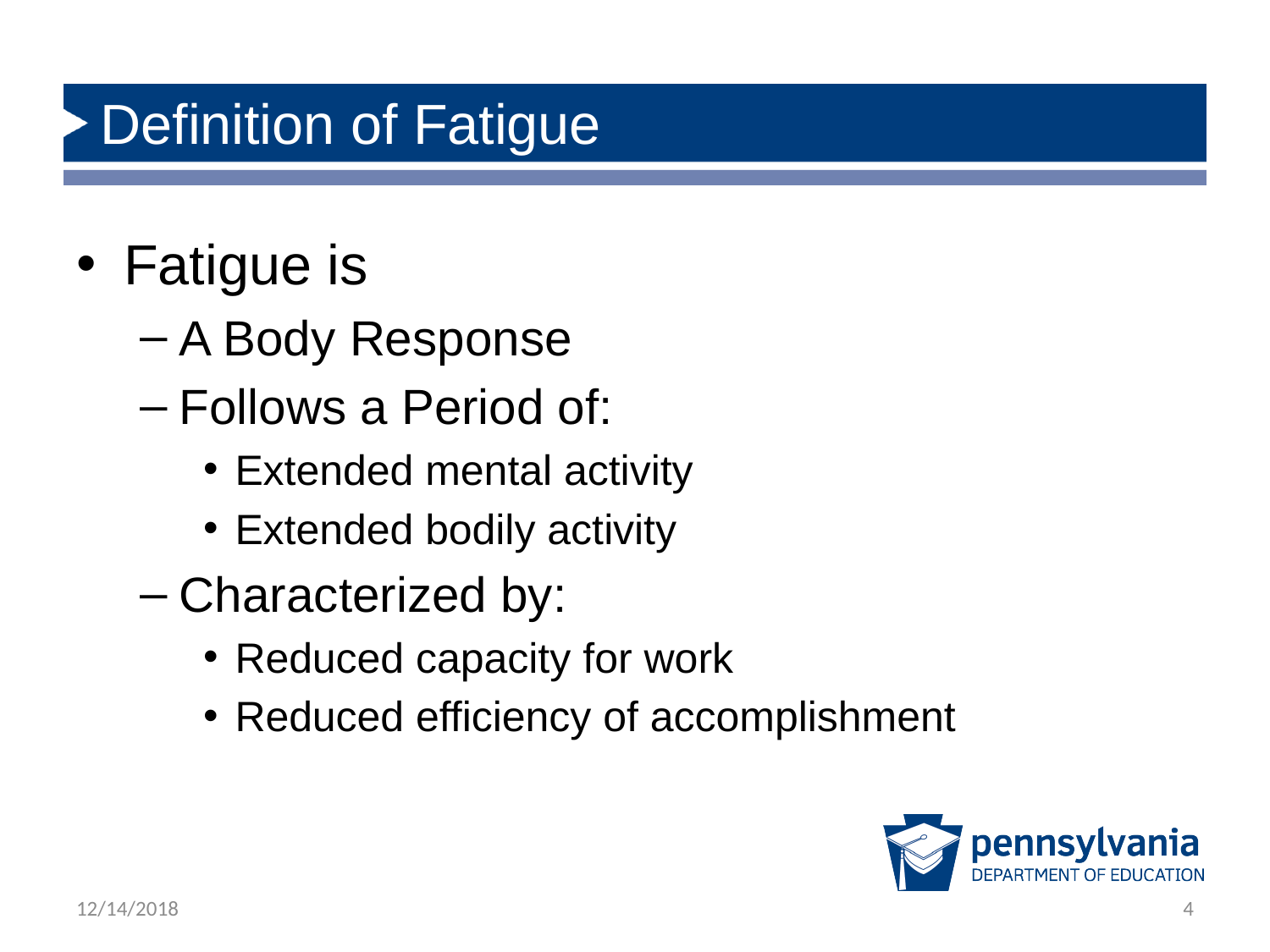

# Definition of Fatigue
Fatigue is
A Body Response
Follows a Period of:
Extended mental activity
Extended bodily activity
Characterized by:
Reduced capacity for work
Reduced efficiency of accomplishment
12/14/2018
4